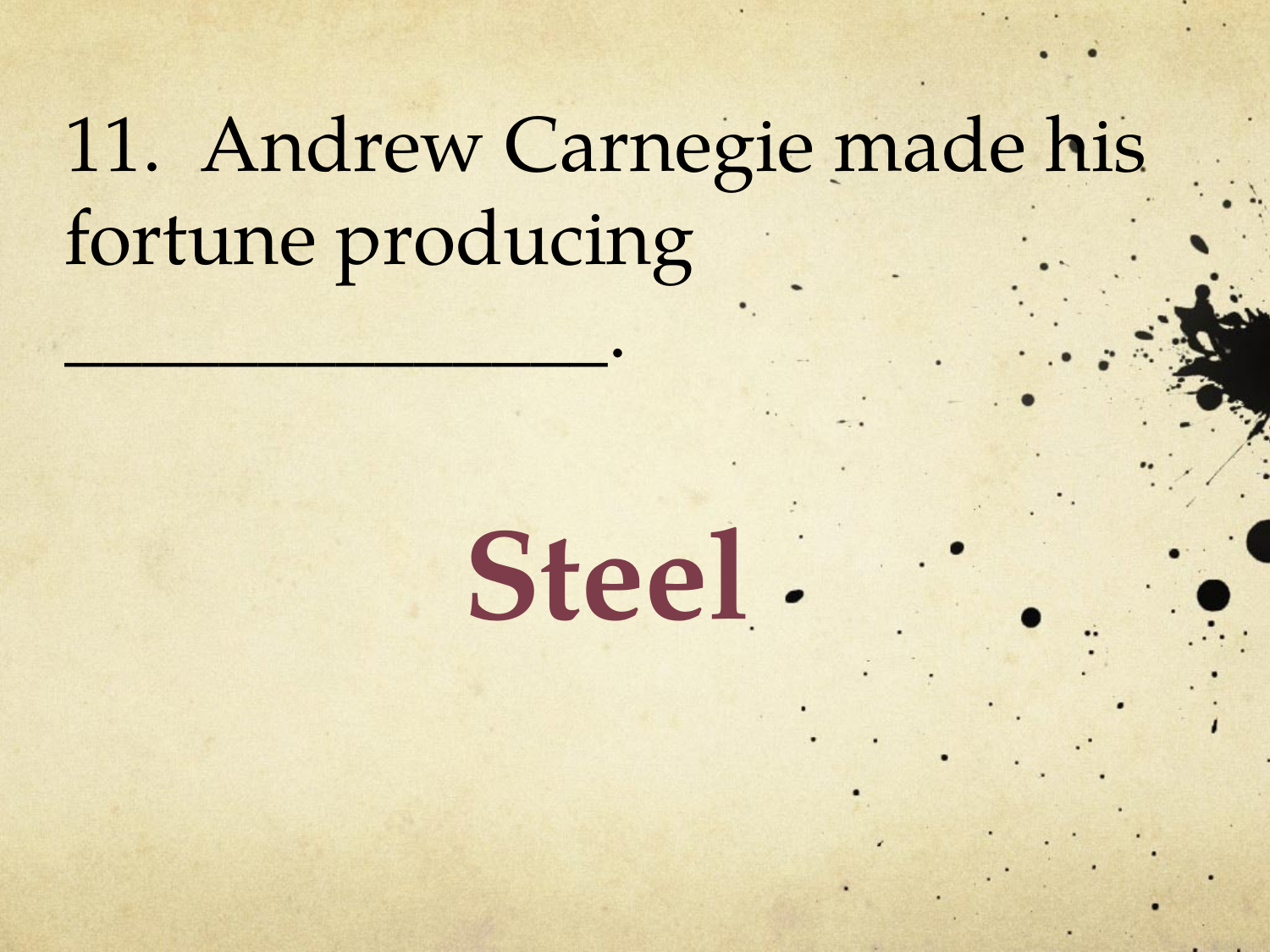

11.  Andrew Carnegie made his fortune producing ______________.
Steel